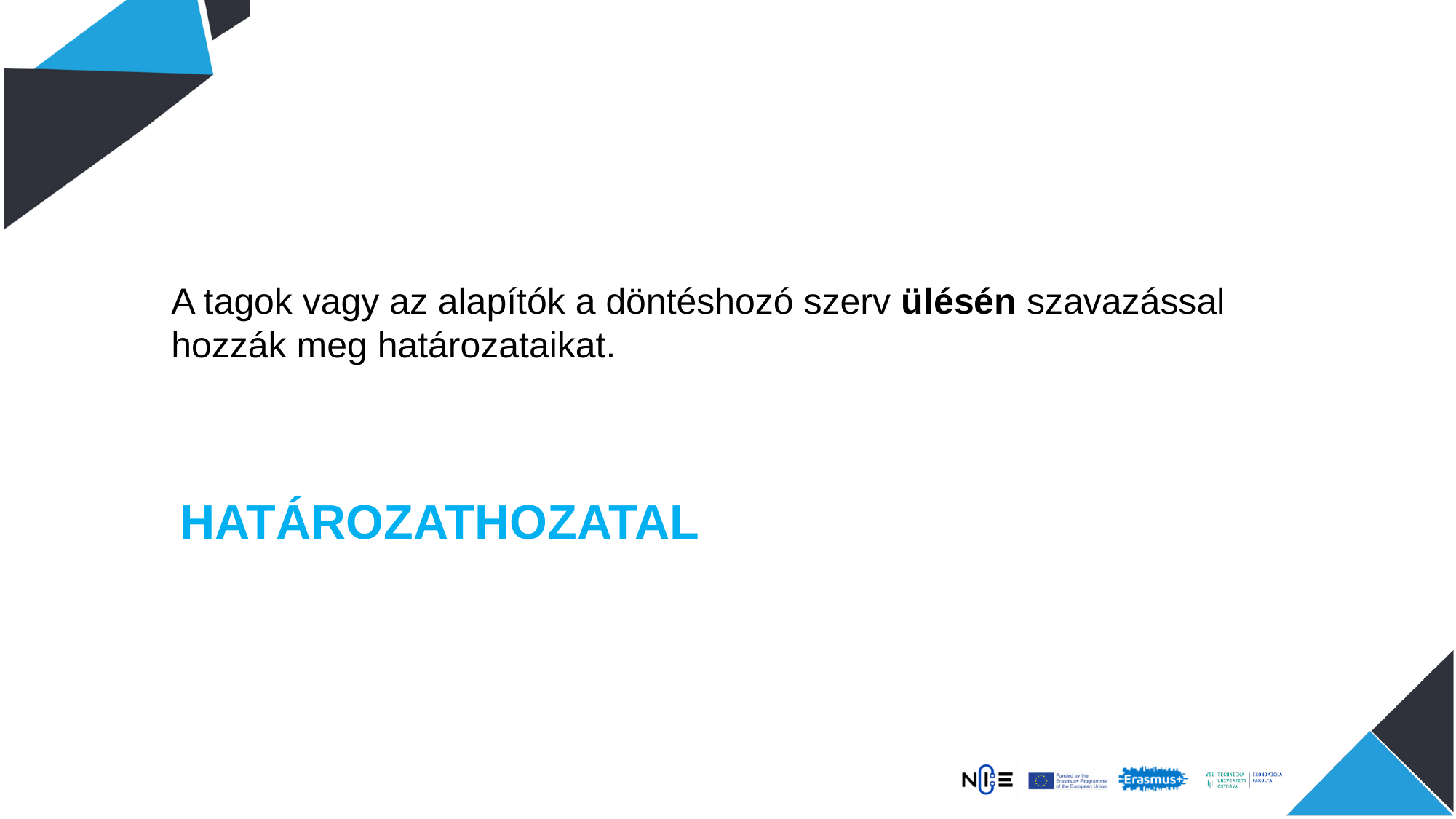

A tagok vagy az alapítók a döntéshozó szerv ülésén szavazással hozzák meg határozataikat.

# HATÁROZATHOZATAL